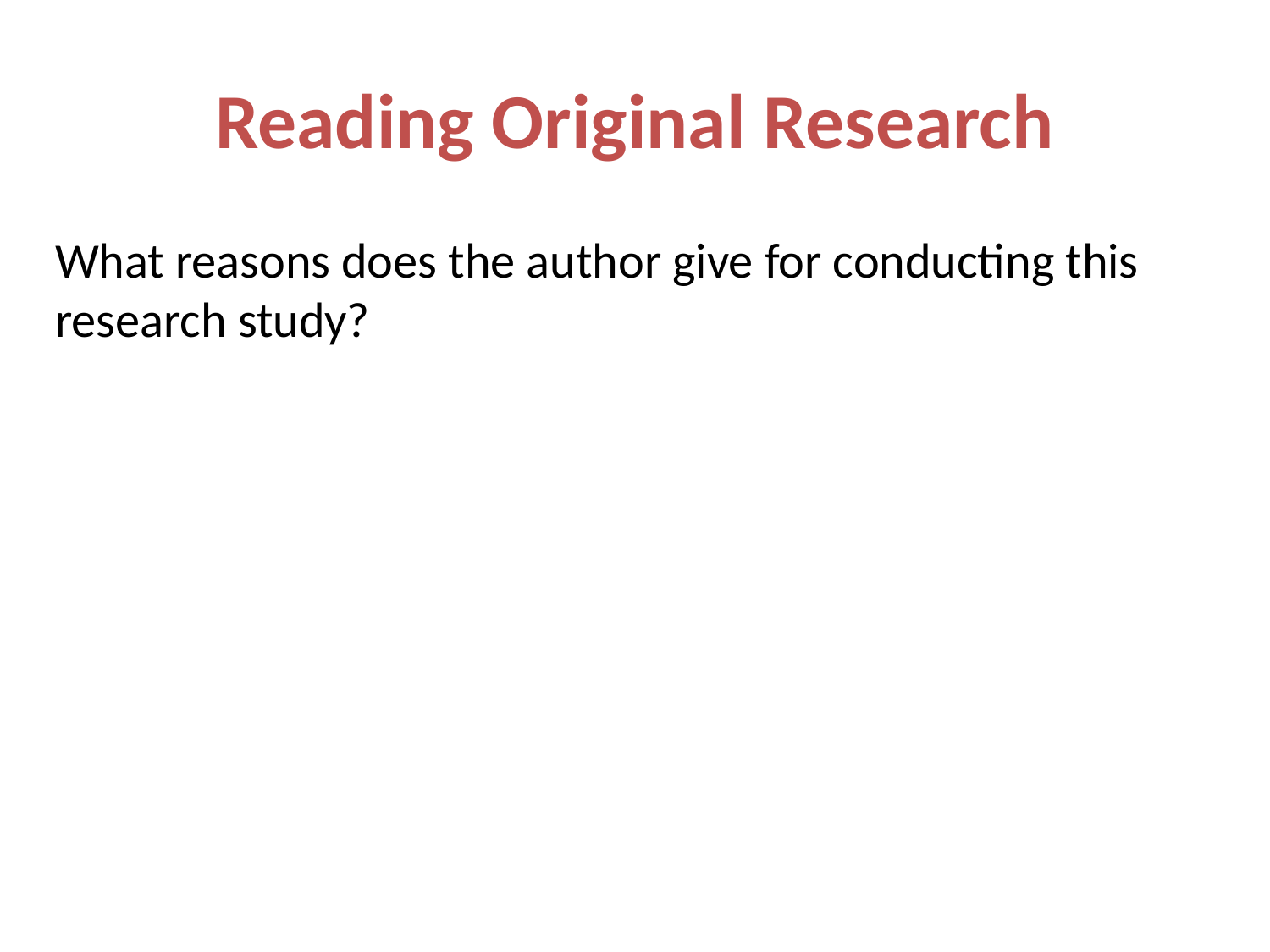

# Reading Original Research
What reasons does the author give for conducting this research study?